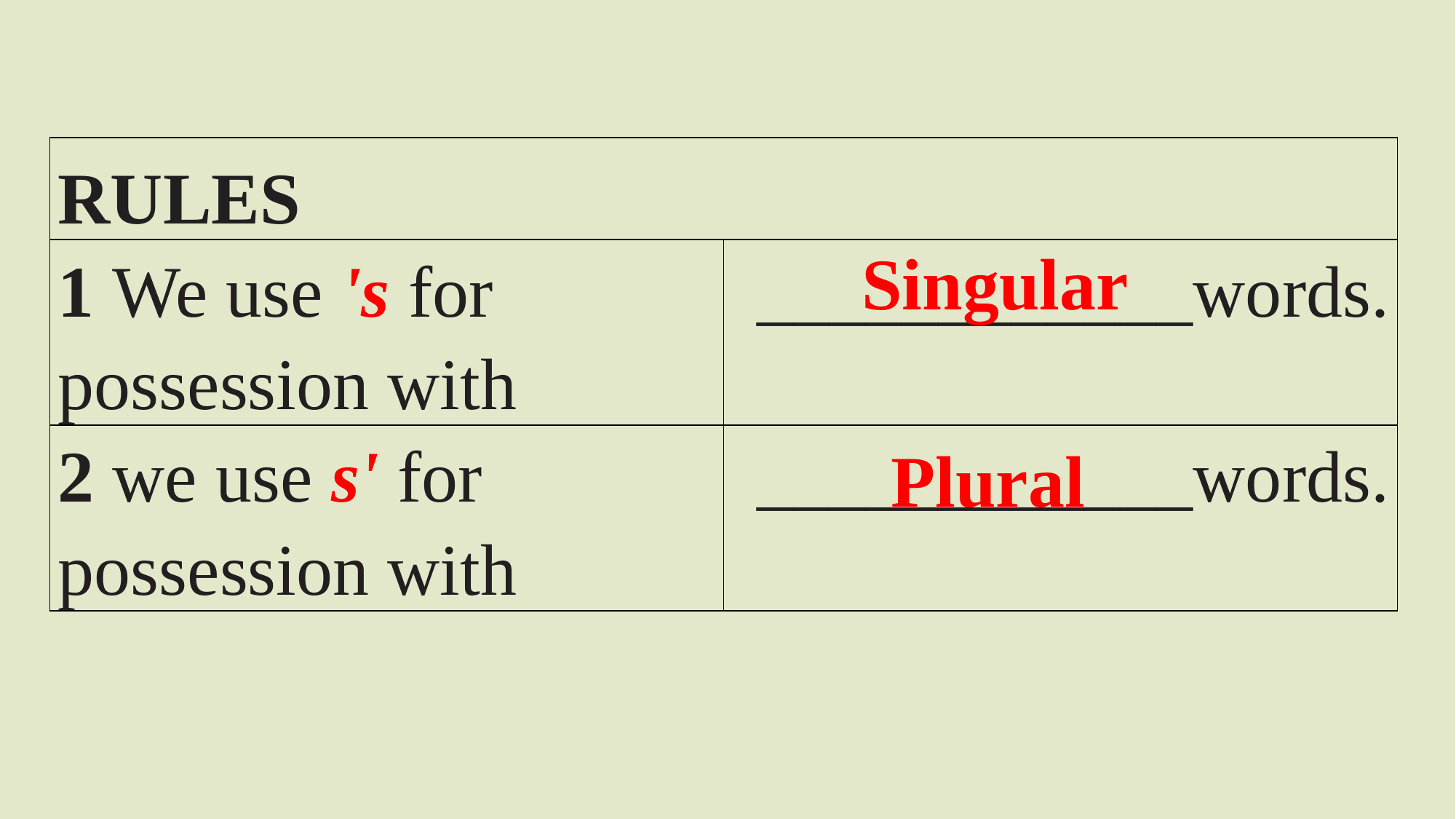

| RULES |  |
| --- | --- |
| 1 We use 's for possession with | \_\_\_\_\_\_\_\_\_\_\_\_words. |
| 2 we use s' for possession with | \_\_\_\_\_\_\_\_\_\_\_\_words. |
Singular
Plural